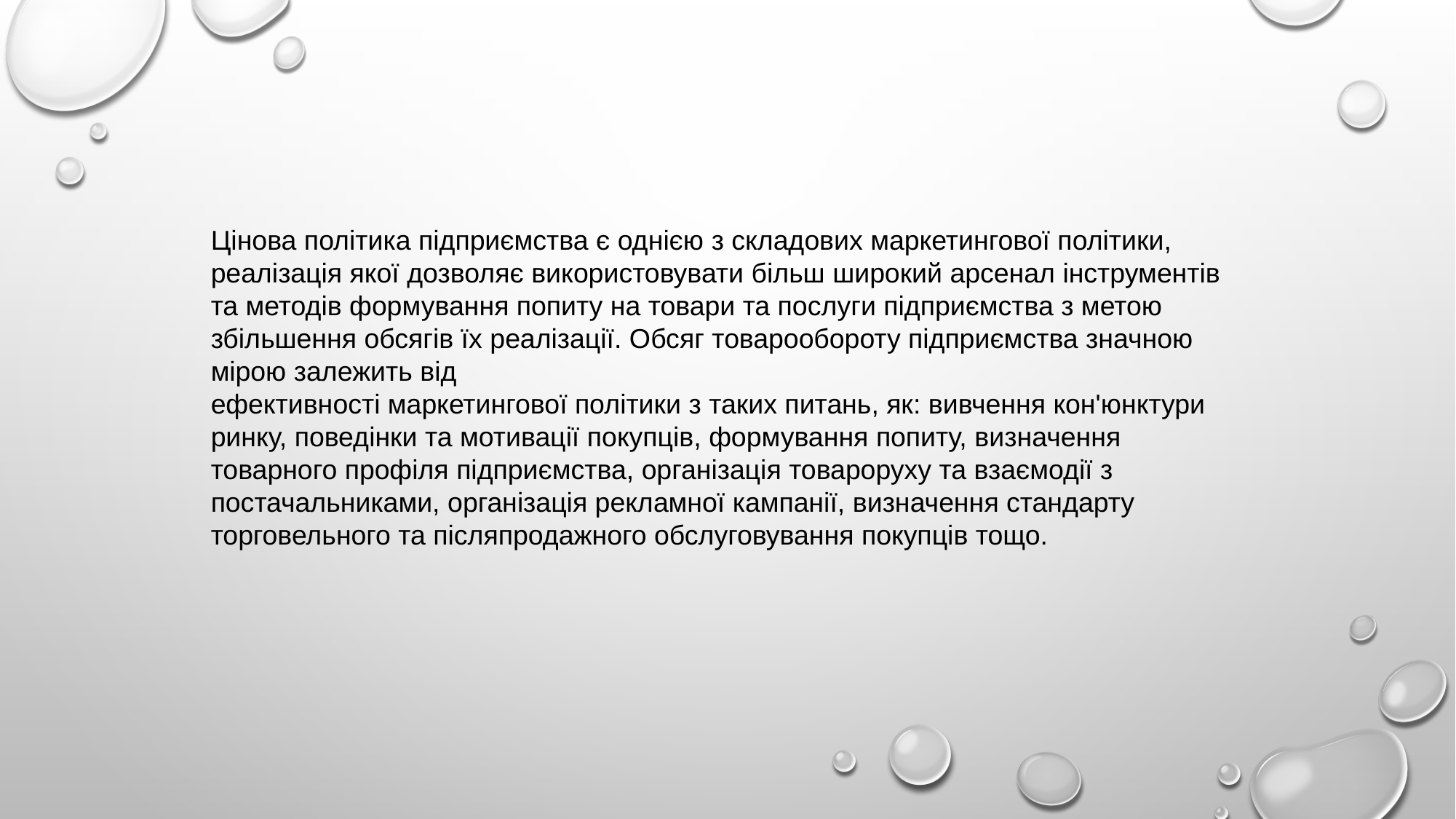

Цінова політика підприємства є однією з складових маркетингової політики, реалізація якої дозволяє використовувати більш широкий арсенал інструментів та методів формування попиту на товари та послуги підприємства з метою збільшення обсягів їх реалізації. Обсяг товарообороту підприємства значною мірою залежить від
ефективності маркетингової політики з таких питань, як: вивчення кон'юнктури ринку, поведінки та мотивації покупців, формування попиту, визначення товарного профіля підприємства, організація товароруху та взаємодії з постачальниками, організація рекламної кампанії, визначення стандарту торговельного та післяпродажного обслуговування покупців тощо.